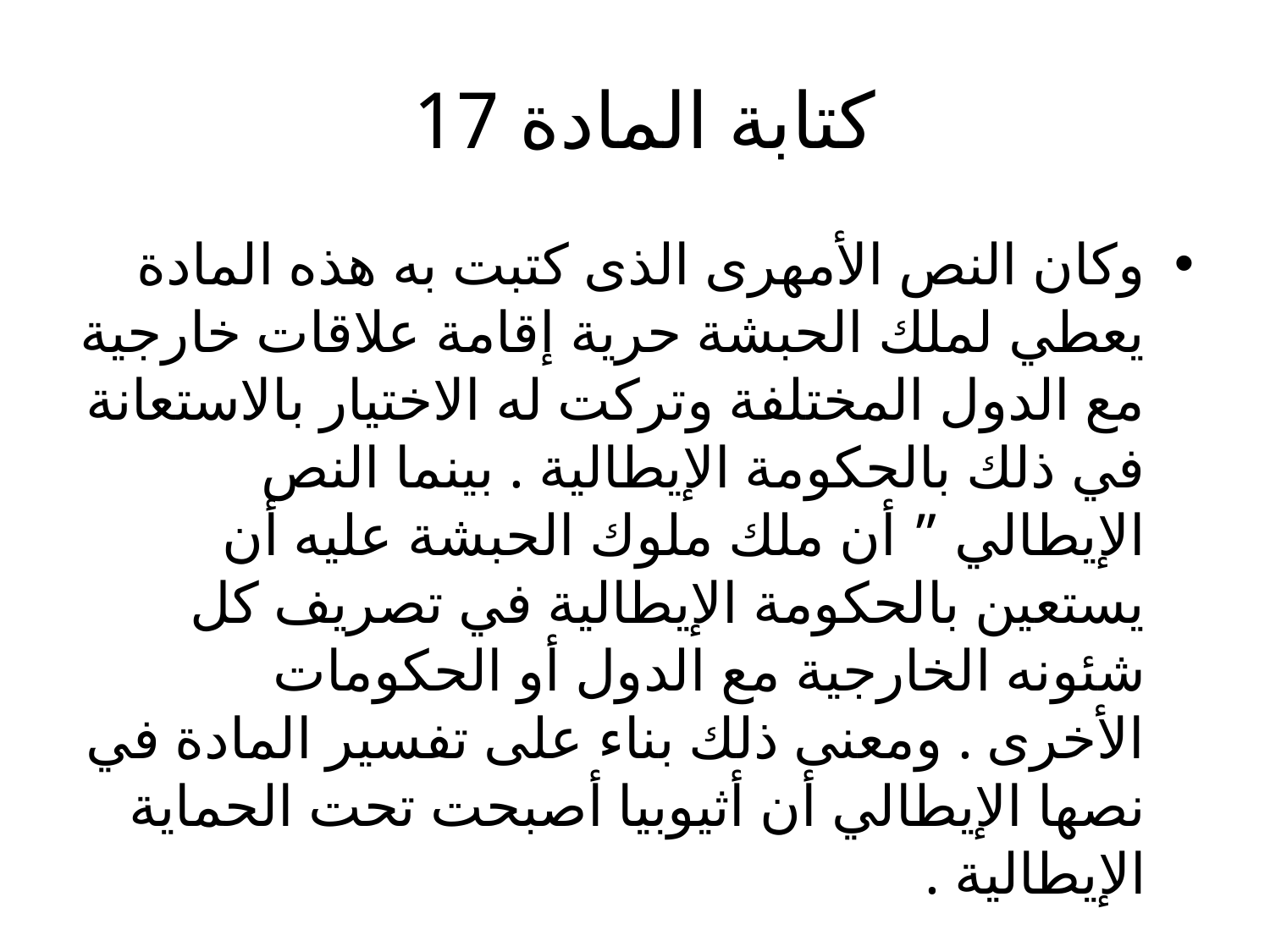

# كتابة المادة 17
وكان النص الأمهرى الذى كتبت به هذه المادة يعطي لملك الحبشة حرية إقامة علاقات خارجية مع الدول المختلفة وتركت له الاختيار بالاستعانة في ذلك بالحكومة الإيطالية . بينما النص الإيطالي ” أن ملك ملوك الحبشة عليه أن يستعين بالحكومة الإيطالية في تصريف كل شئونه الخارجية مع الدول أو الحكومات الأخرى . ومعنى ذلك بناء على تفسير المادة في نصها الإيطالي أن أثيوبيا أصبحت تحت الحماية الإيطالية .